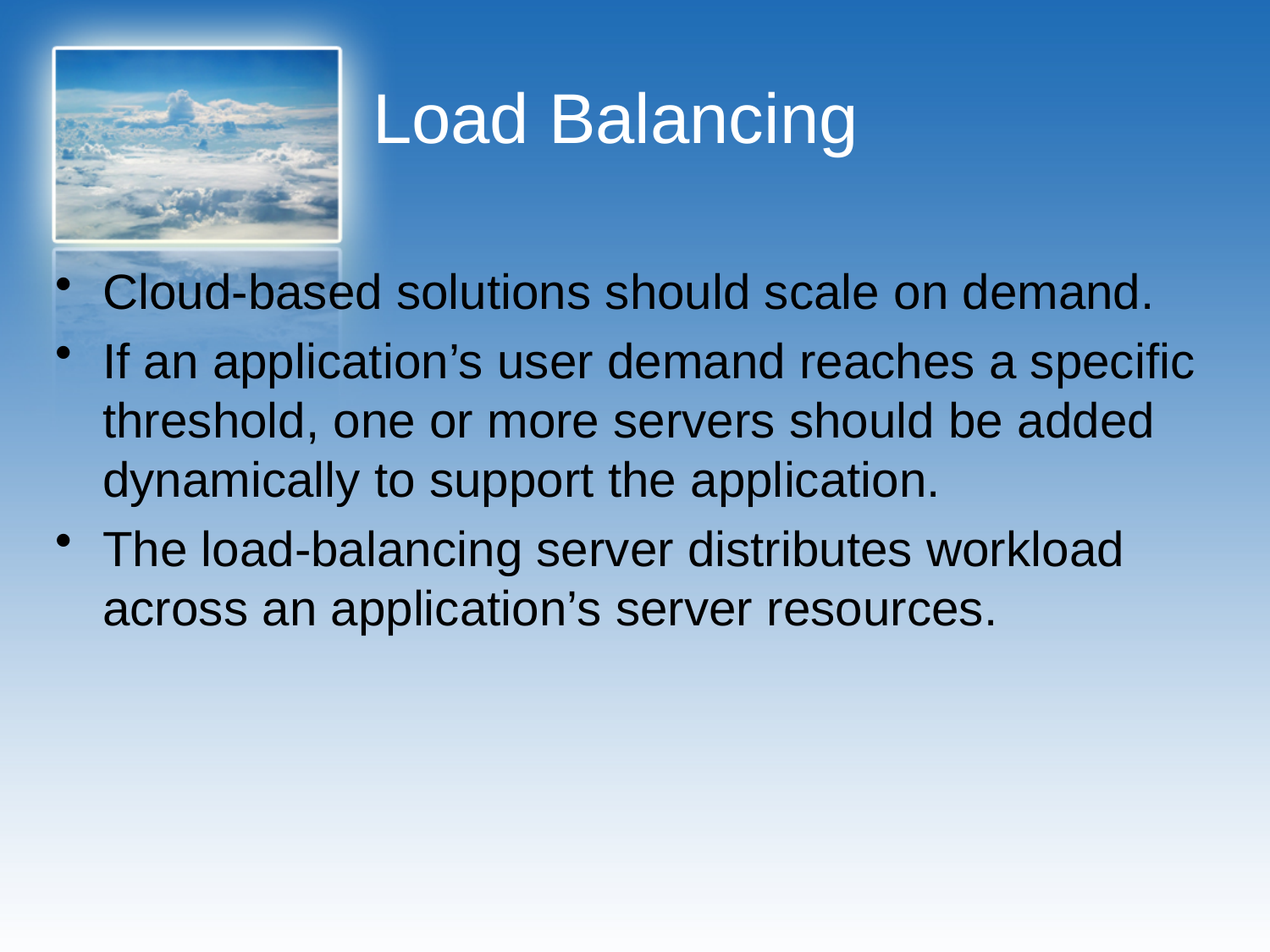

# Load Balancing
Cloud-based solutions should scale on demand.
If an application’s user demand reaches a specific threshold, one or more servers should be added dynamically to support the application.
The load-balancing server distributes workload across an application’s server resources.